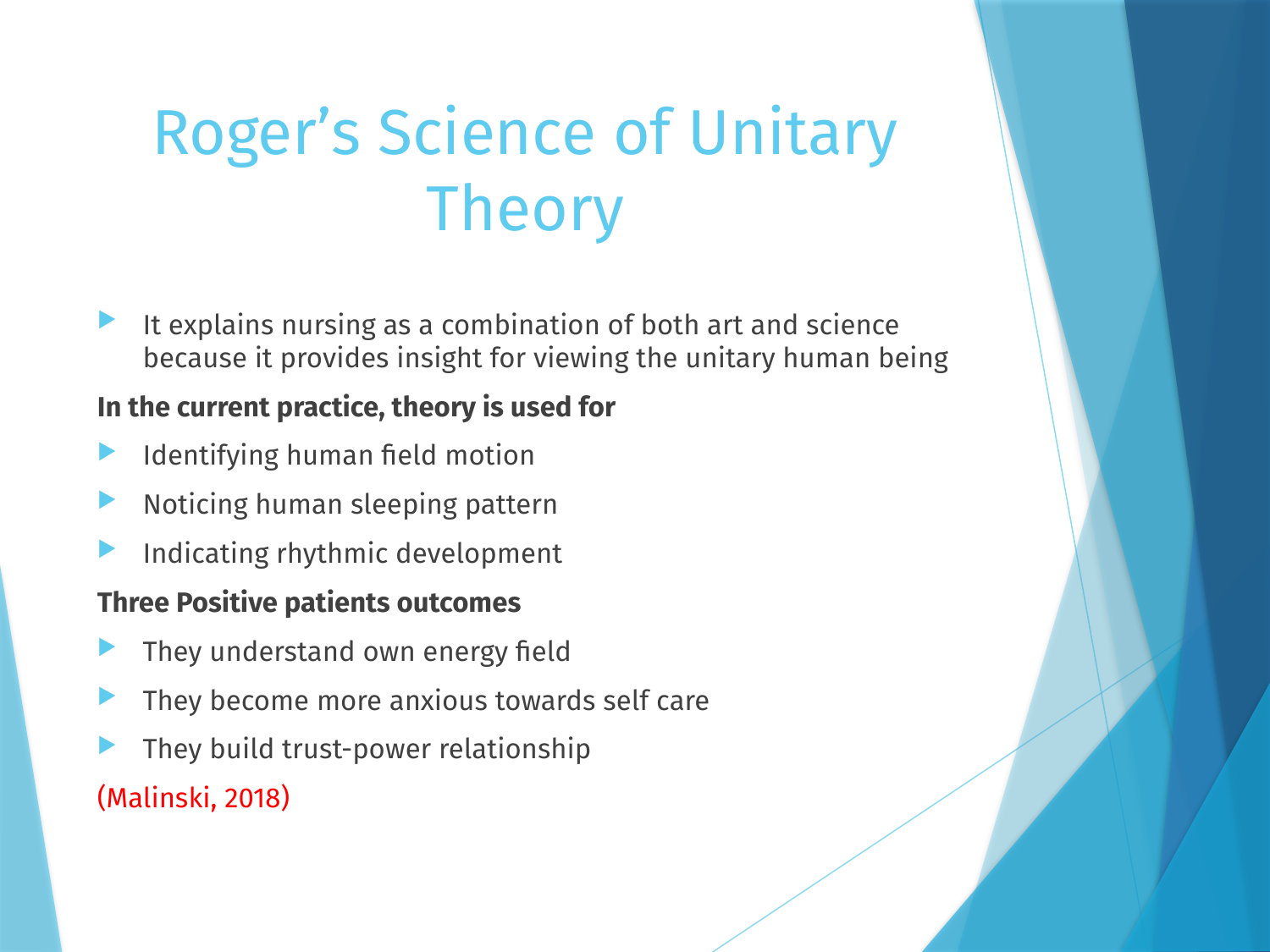

# Roger’s Science of Unitary Theory
It explains nursing as a combination of both art and science because it provides insight for viewing the unitary human being
In the current practice, theory is used for
Identifying human field motion
Noticing human sleeping pattern
Indicating rhythmic development
Three Positive patients outcomes
They understand own energy field
They become more anxious towards self care
They build trust-power relationship
(Malinski, 2018)